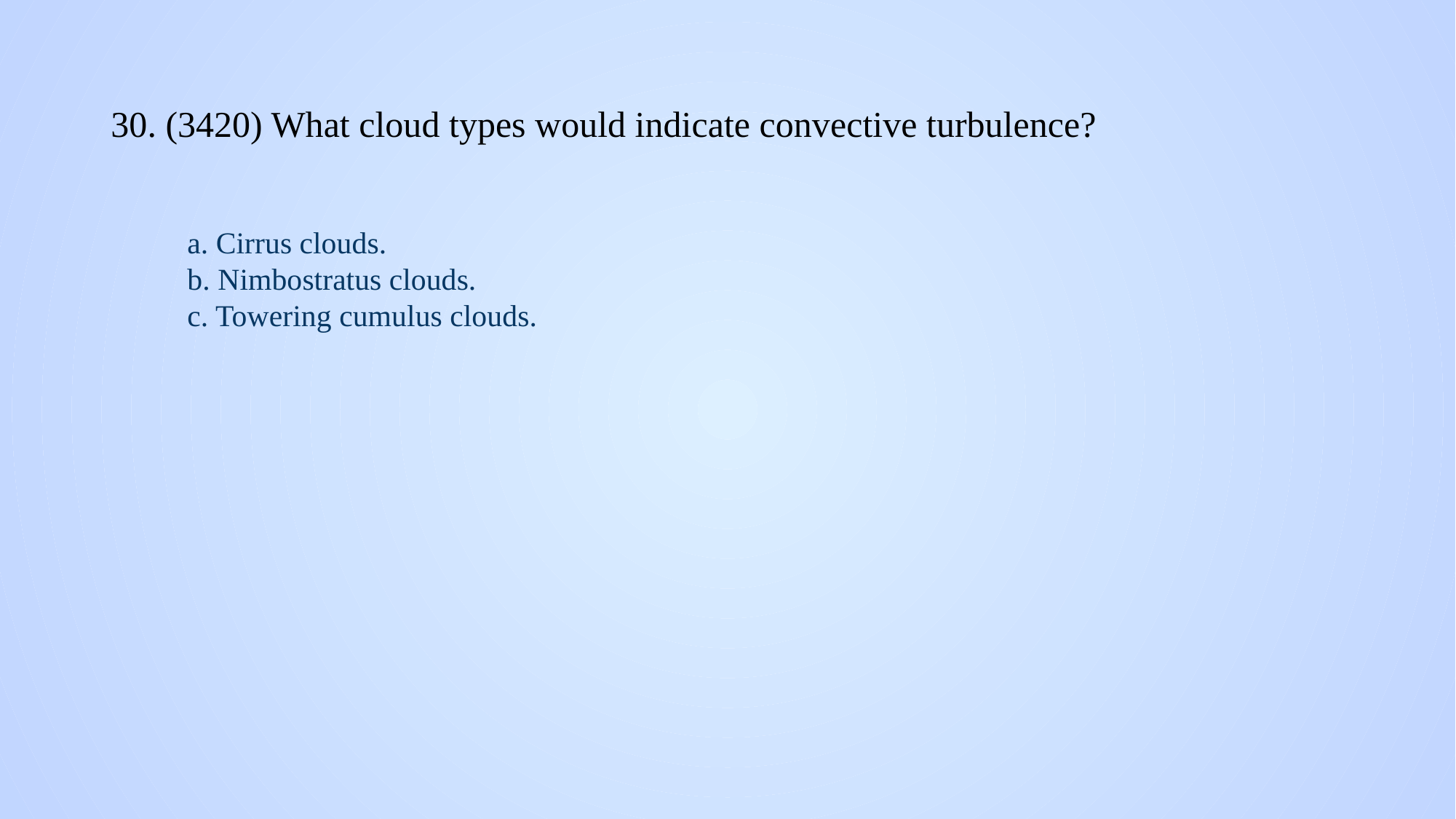

# 30. (3420) What cloud types would indicate convective turbulence?
a. Cirrus clouds.
b. Nimbostratus clouds.
c. Towering cumulus clouds.